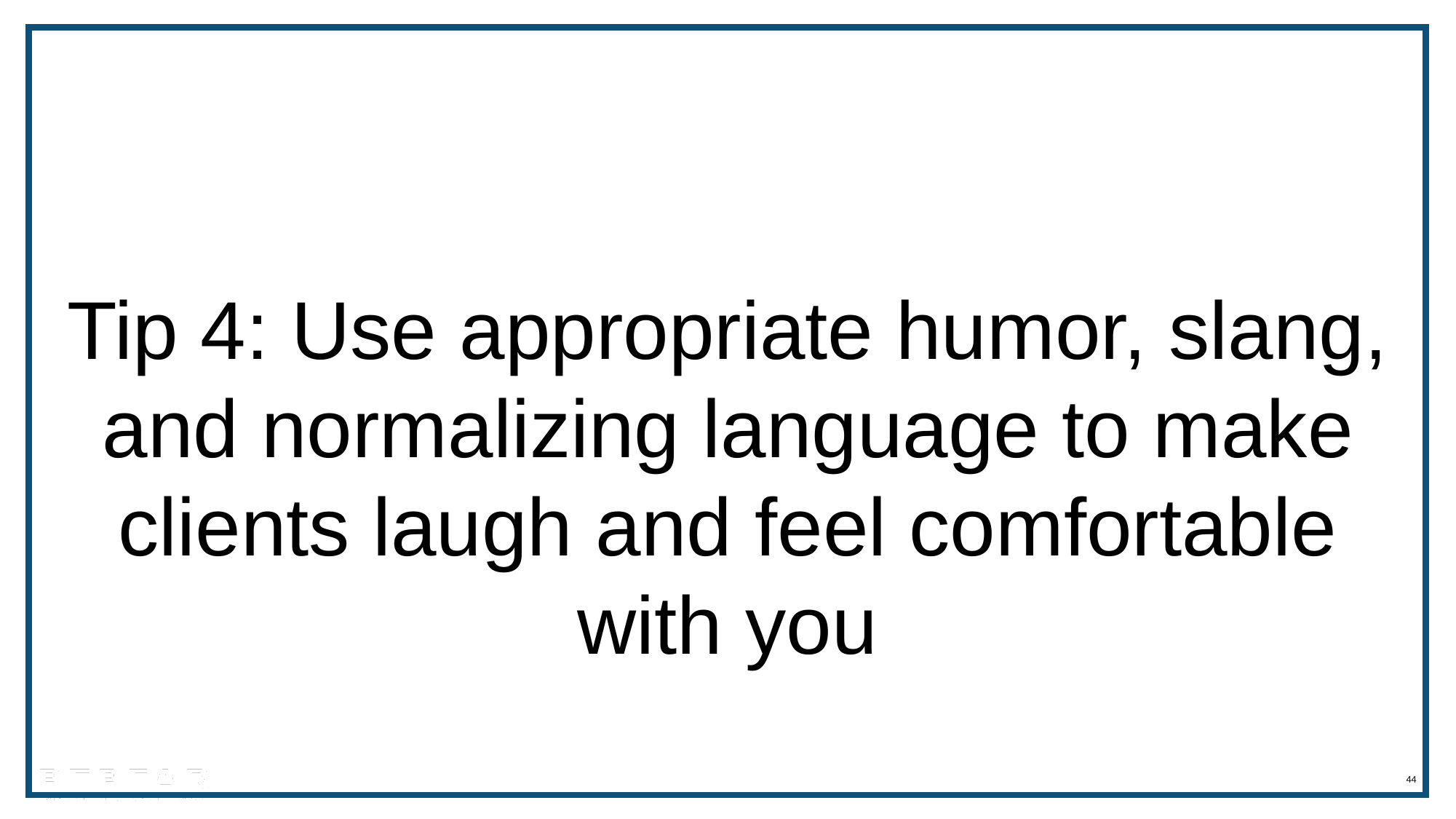

Tip 4: Use appropriate humor, slang, and normalizing language to make clients laugh and feel comfortable with you